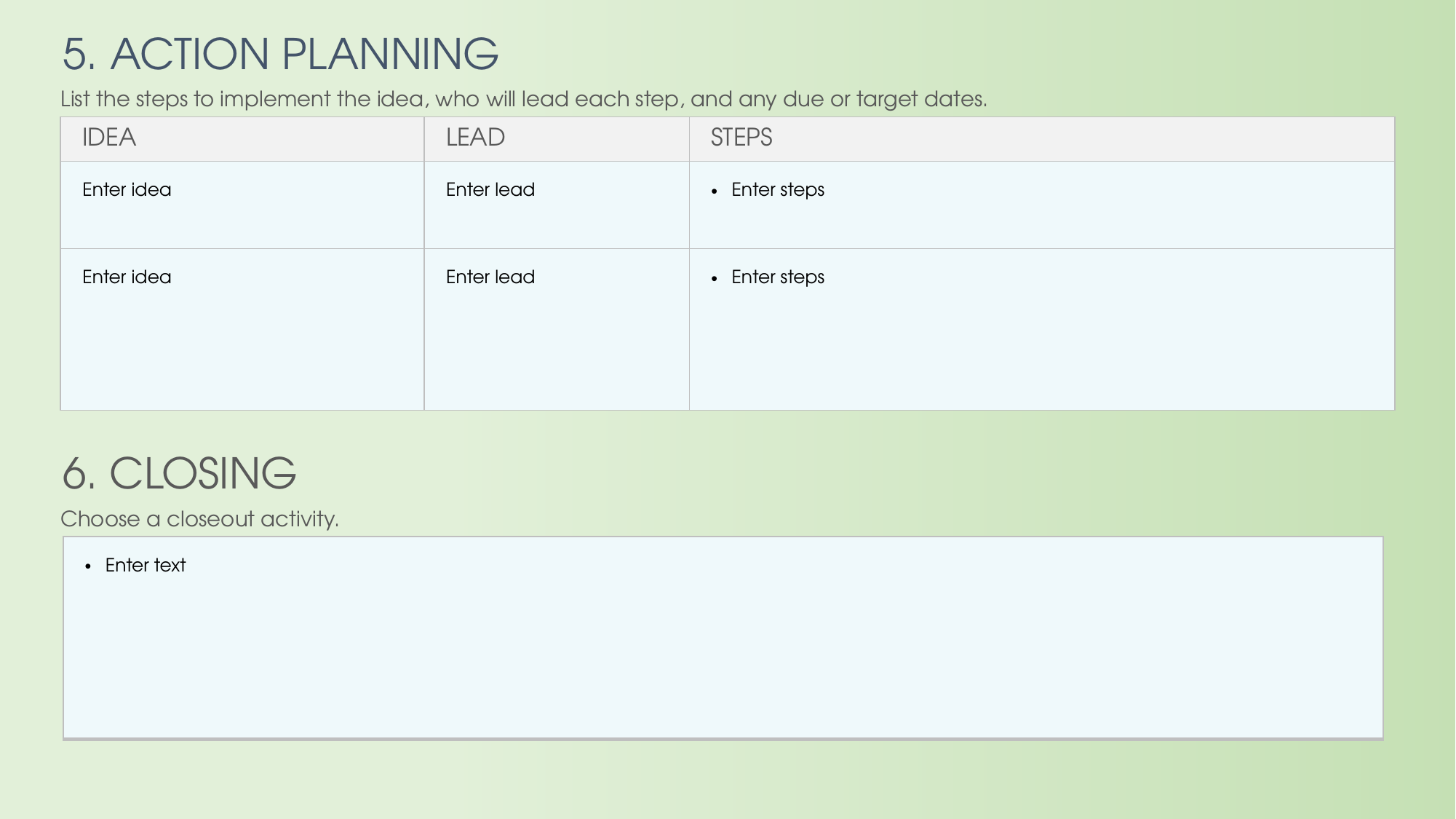

5. ACTION PLANNING
List the steps to implement the idea, who will lead each step, and any due or target dates.
| IDEA | LEAD | STEPS |
| --- | --- | --- |
| Enter idea | Enter lead | Enter steps |
| Enter idea | Enter lead | Enter steps |
6. CLOSING
Choose a closeout activity.
| Enter text |
| --- |